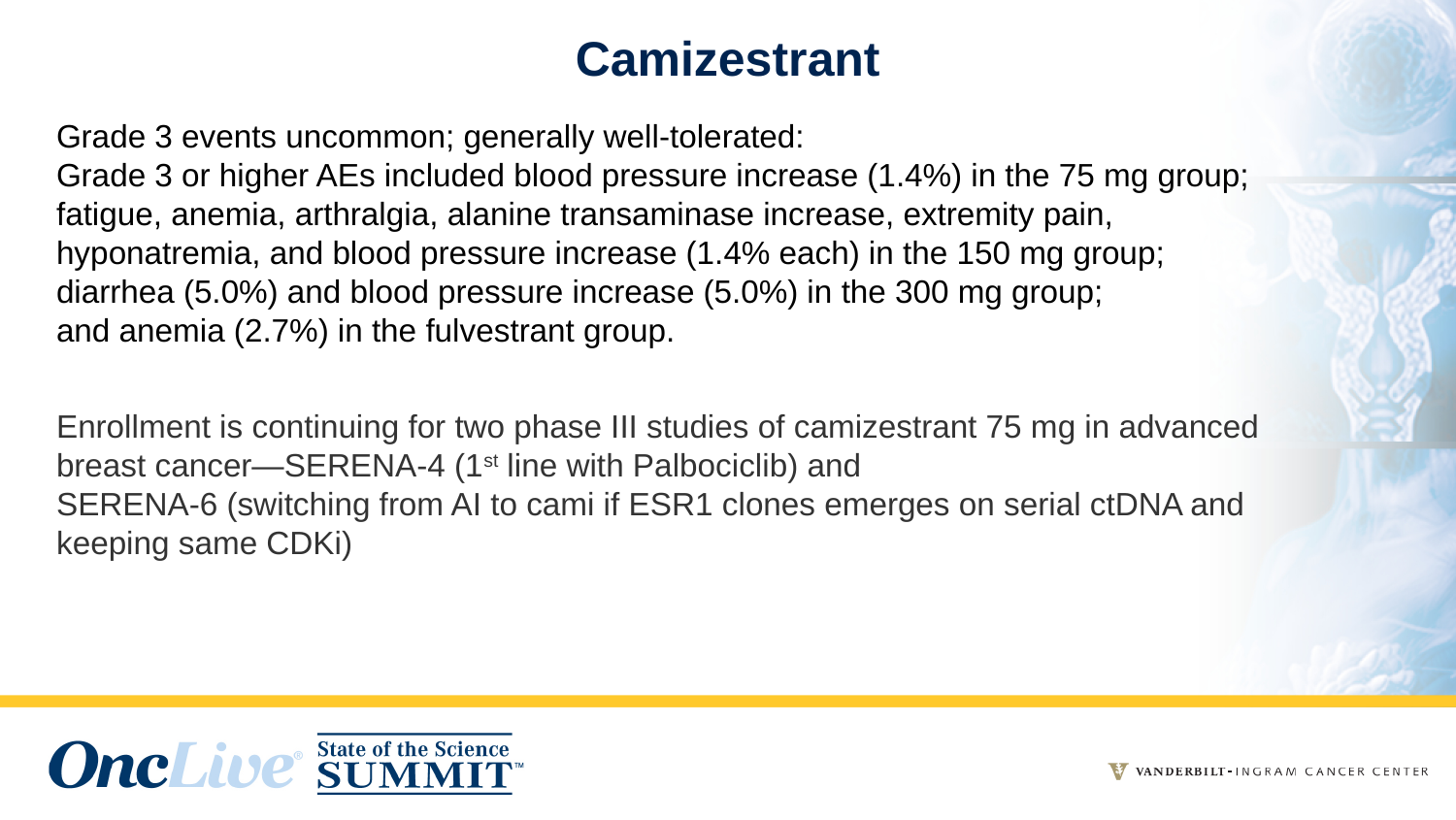

# Camizestrant
Grade 3 events uncommon; generally well-tolerated:
Grade 3 or higher AEs included blood pressure increase (1.4%) in the 75 mg group;
fatigue, anemia, arthralgia, alanine transaminase increase, extremity pain, hyponatremia, and blood pressure increase (1.4% each) in the 150 mg group;
diarrhea (5.0%) and blood pressure increase (5.0%) in the 300 mg group;
and anemia (2.7%) in the fulvestrant group.
Enrollment is continuing for two phase III studies of camizestrant 75 mg in advanced breast cancer—SERENA-4 (1st line with Palbociclib) and
SERENA-6 (switching from AI to cami if ESR1 clones emerges on serial ctDNA and keeping same CDKi)
44